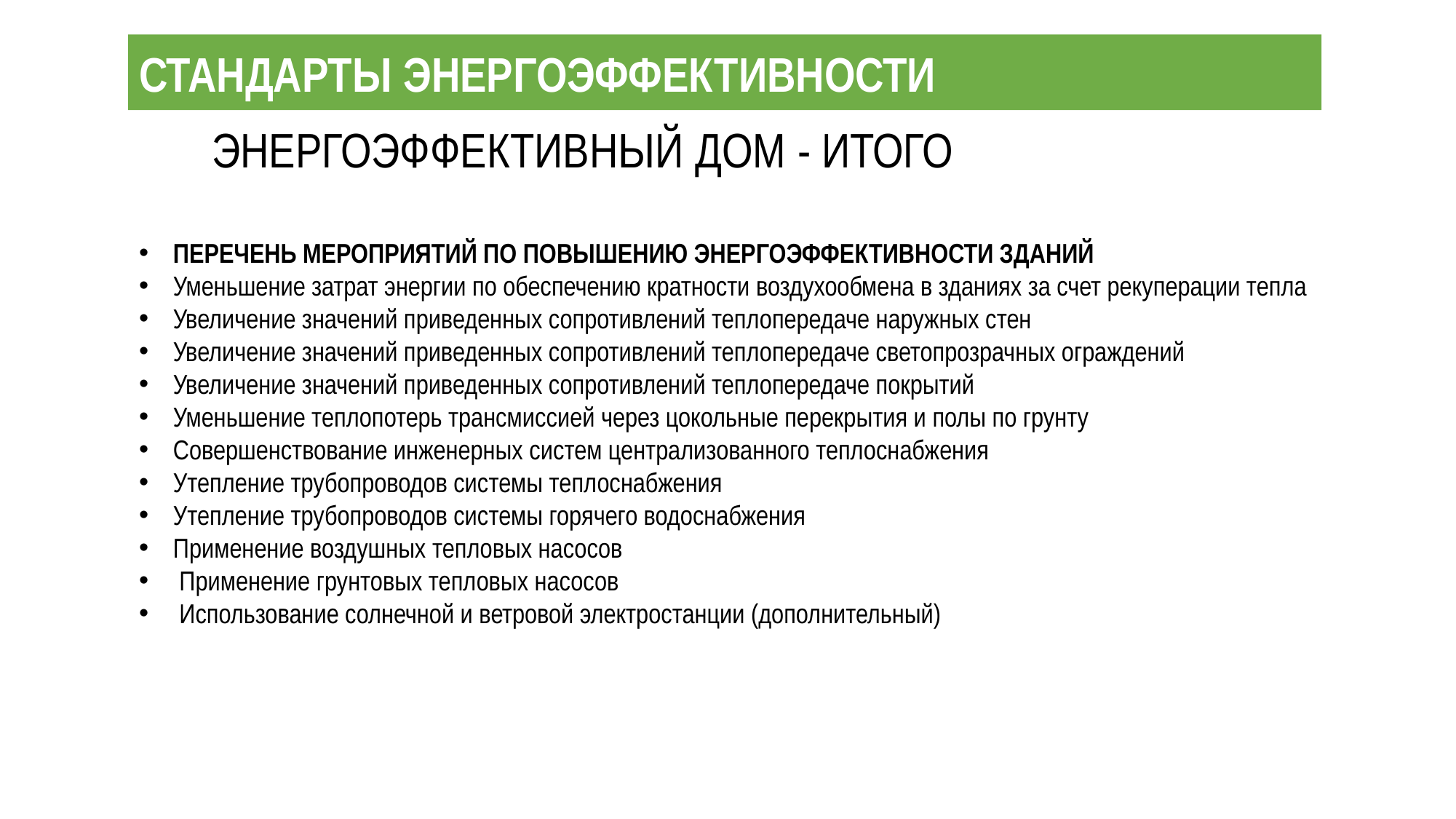

СТАНДАРТЫ ЭНЕРГОЭФФЕКТИВНОСТИ
ЭНЕРГОЭФФЕКТИВНЫЙ ДОМ - ИТОГО
ПЕРЕЧЕНЬ МЕРОПРИЯТИЙ ПО ПОВЫШЕНИЮ ЭНЕРГОЭФФЕКТИВНОСТИ ЗДАНИЙ
Уменьшение затрат энергии по обеспечению кратности воздухообмена в зданиях за счет рекуперации тепла
Увеличение значений приведенных сопротивлений теплопередаче наружных стен
Увеличение значений приведенных сопротивлений теплопередаче светопрозрачных ограждений
Увеличение значений приведенных сопротивлений теплопередаче покрытий
Уменьшение теплопотерь трансмиссией через цокольные перекрытия и полы по грунту
Совершенствование инженерных систем централизованного теплоснабжения
Утепление трубопроводов системы теплоснабжения
Утепление трубопроводов системы горячего водоснабжения
Применение воздушных тепловых насосов
 Применение грунтовых тепловых насосов
 Использование солнечной и ветровой электростанции (дополнительный)